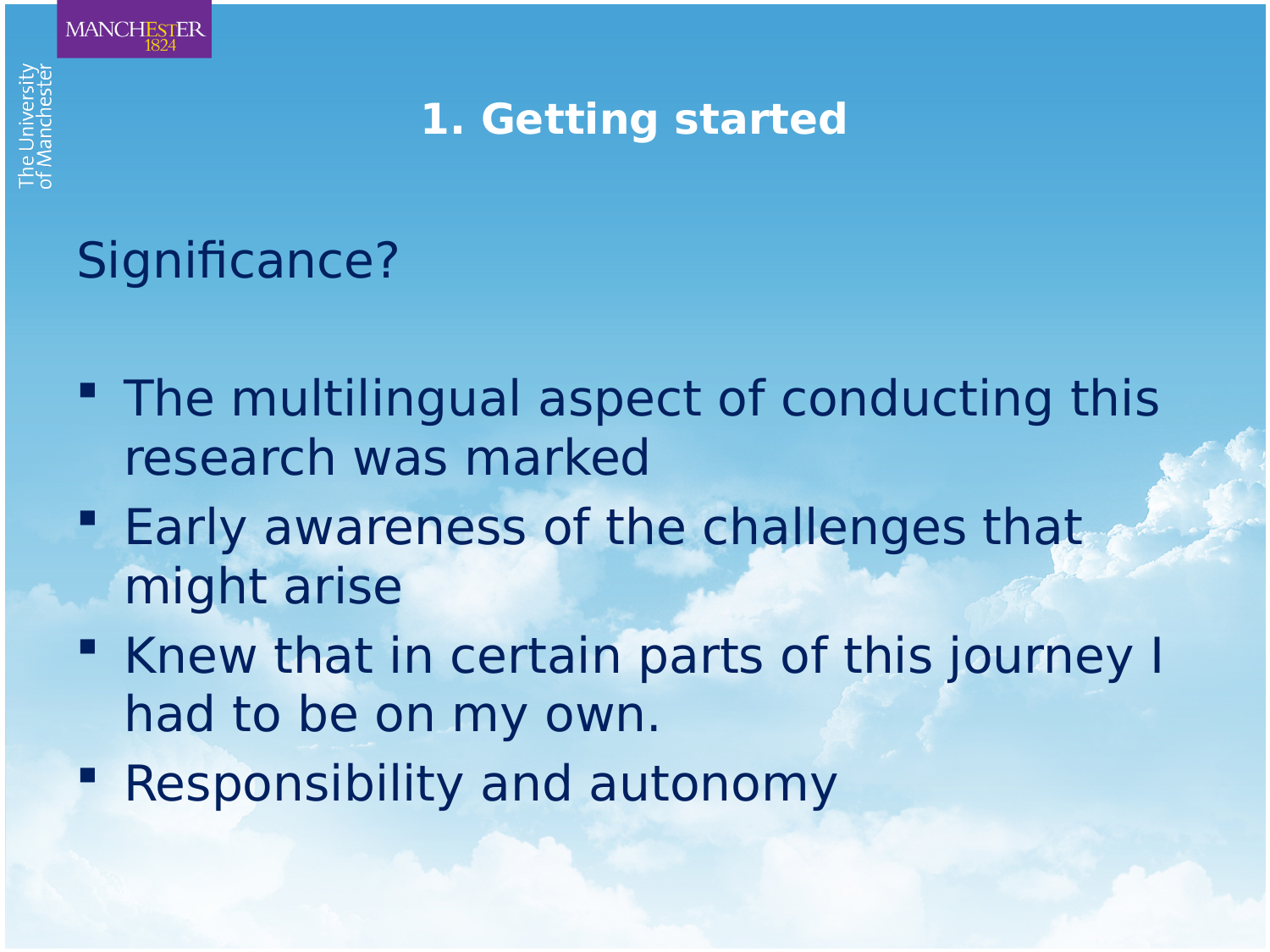

# 1. Getting started
Significance?

The multilingual aspect of conducting this research was marked
Early awareness of the challenges that might arise
Knew that in certain parts of this journey I had to be on my own.
Responsibility and autonomy